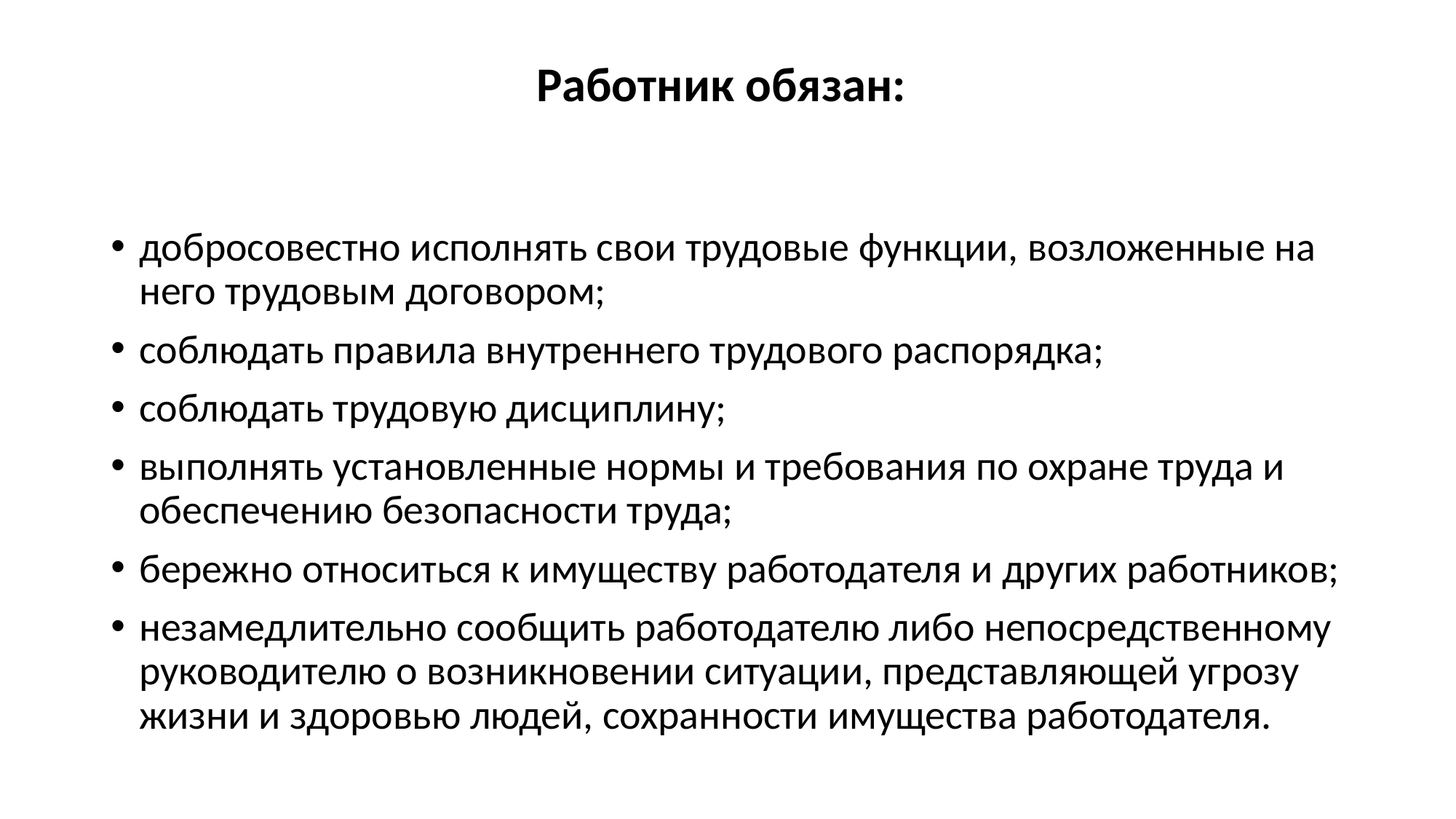

# Работник обязан:
добросовестно исполнять свои трудовые функции, возложенные на него трудовым договором;
соблюдать правила внутреннего трудового распорядка;
соблюдать трудовую дисциплину;
выполнять установленные нормы и требования по охране труда и обеспечению безопасности труда;
бережно относиться к имуществу работодателя и других работников;
незамедлительно сообщить работодателю либо непосредственному руководителю о возникновении ситуации, представляющей угрозу жизни и здоровью людей, сохранности имущества работодателя.